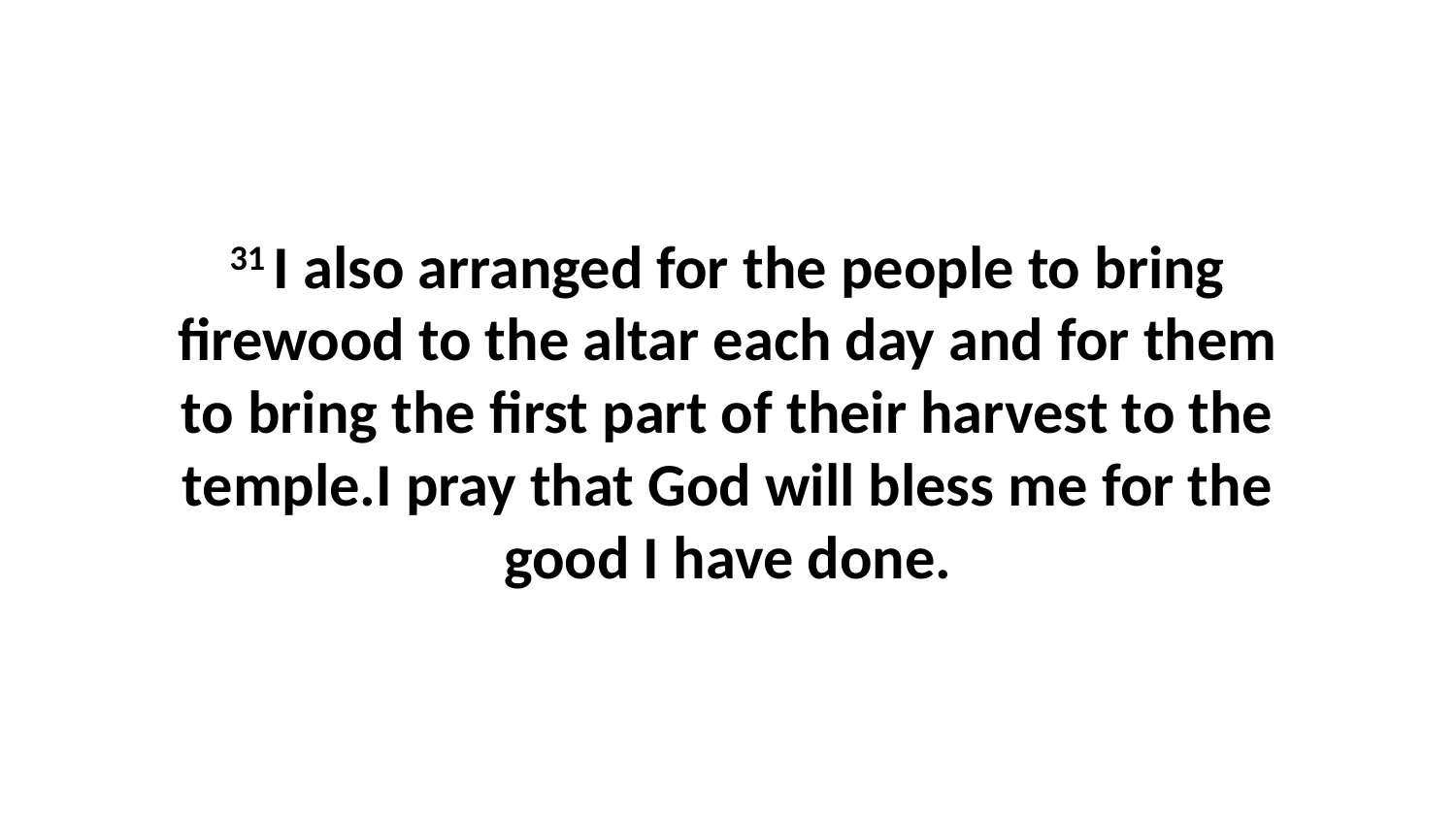

31 I also arranged for the people to bring firewood to the altar each day and for them to bring the first part of their harvest to the temple.I pray that God will bless me for the good I have done.